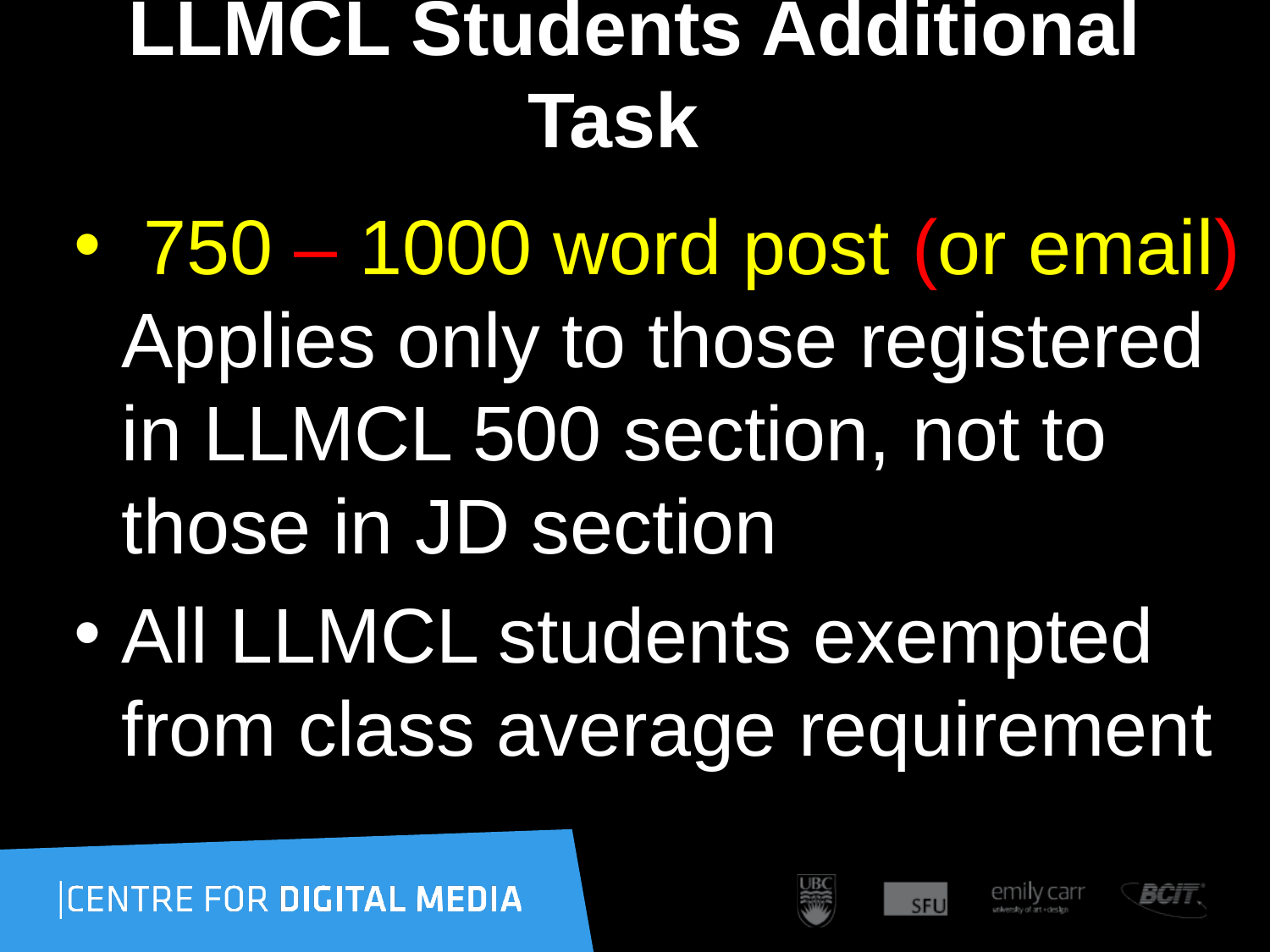

# LLMCL Students Additional Task
 750 – 1000 word post (or email) Applies only to those registered in LLMCL 500 section, not to those in JD section
All LLMCL students exempted from class average requirement